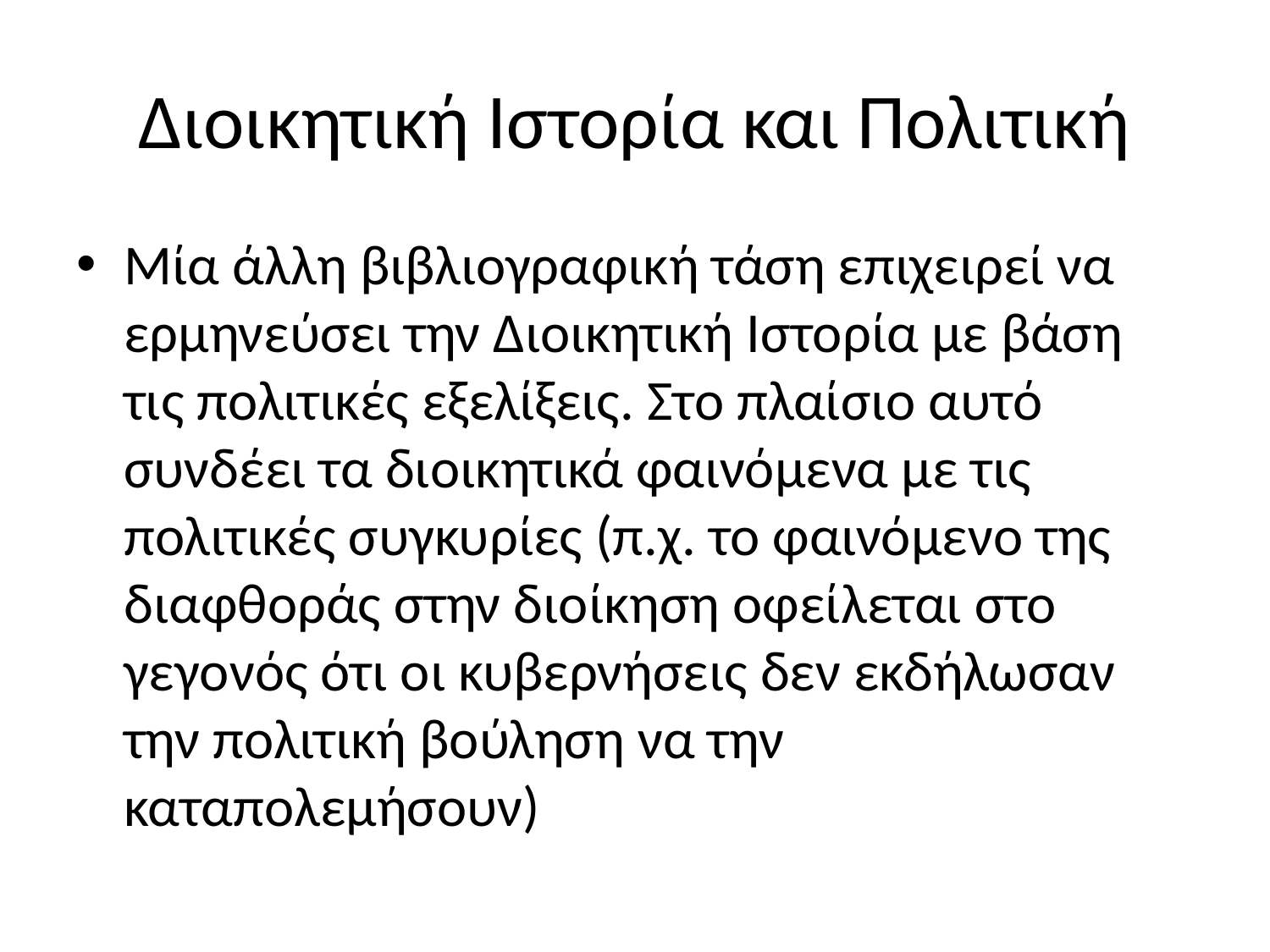

# Διοικητική Ιστορία και Πολιτική
Μία άλλη βιβλιογραφική τάση επιχειρεί να ερμηνεύσει την Διοικητική Ιστορία με βάση τις πολιτικές εξελίξεις. Στο πλαίσιο αυτό συνδέει τα διοικητικά φαινόμενα με τις πολιτικές συγκυρίες (π.χ. το φαινόμενο της διαφθοράς στην διοίκηση οφείλεται στο γεγονός ότι οι κυβερνήσεις δεν εκδήλωσαν την πολιτική βούληση να την καταπολεμήσουν)